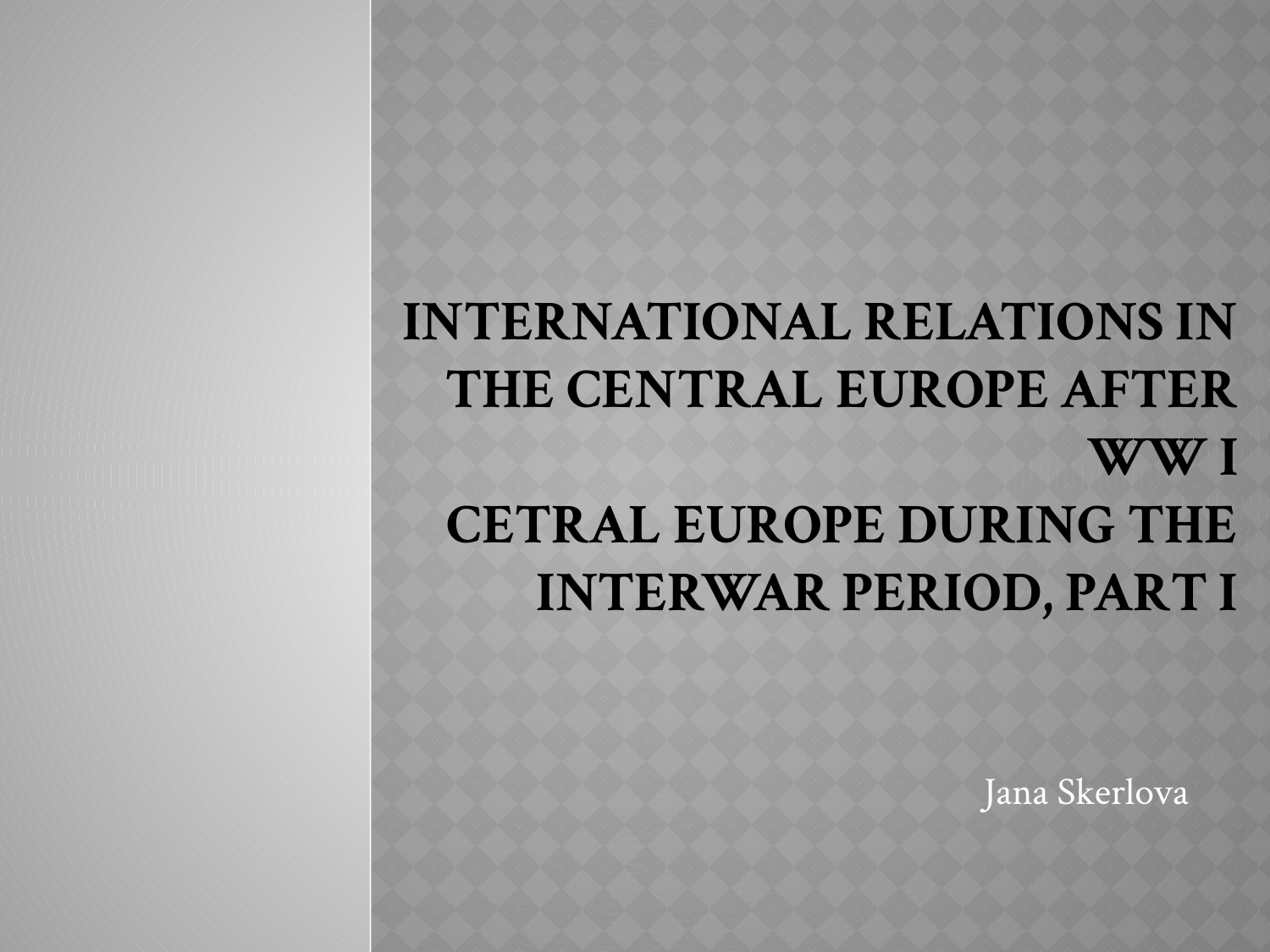

# international relations in the central europe after WW I Cetral europe during the interwar period, part I
Jana Skerlova